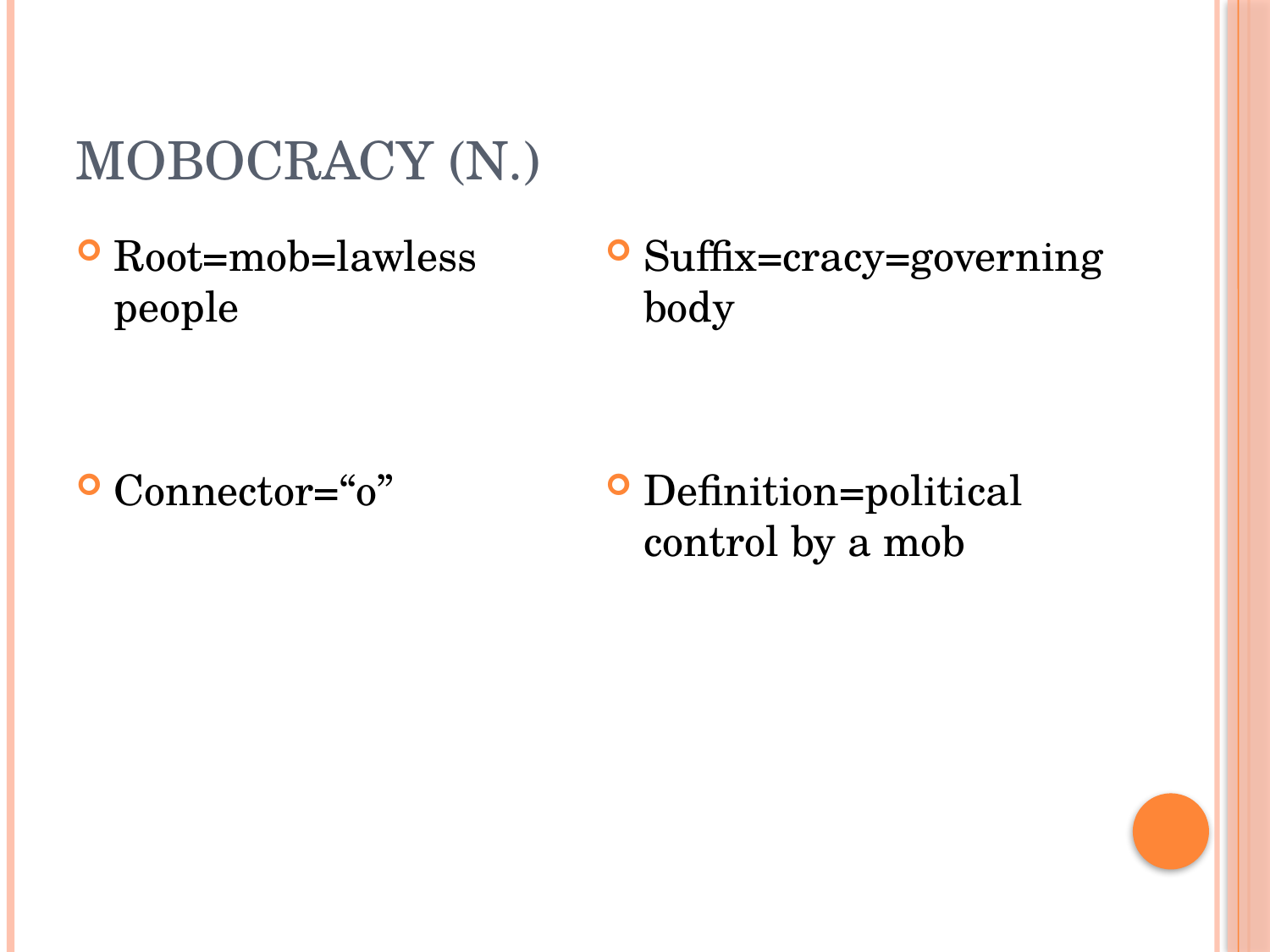

# Mobocracy (n.)
Root=mob=lawless people

Connector=“o”
Suffix=cracy=governing body

Definition=political control by a mob